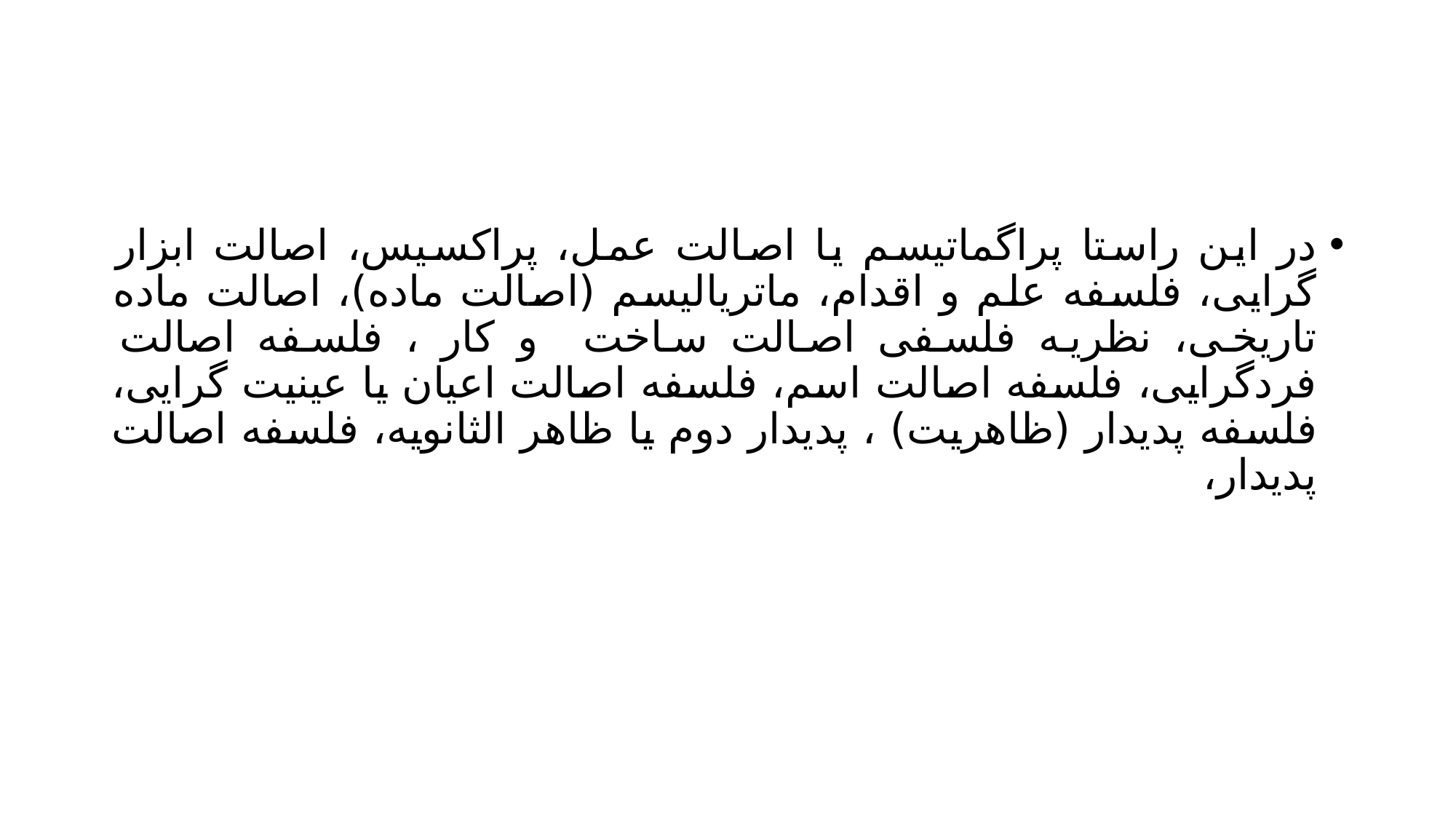

#
در این راستا پراگماتیسم یا اصالت عمل، پراکسیس، اصالت ابزار گرایی، فلسفه علم و اقدام، ماتریالیسم (اصالت ماده)، اصالت ماده تاریخی، نظریه فلسفی اصالت ساخت  و کار ، فلسفه اصالت فردگرایی، فلسفه اصالت اسم، فلسفه اصالت اعیان یا عینیت گرایی، فلسفه پدیدار (ظاهریت) ، پدیدار دوم یا ظاهر الثانویه، فلسفه اصالت پدیدار،